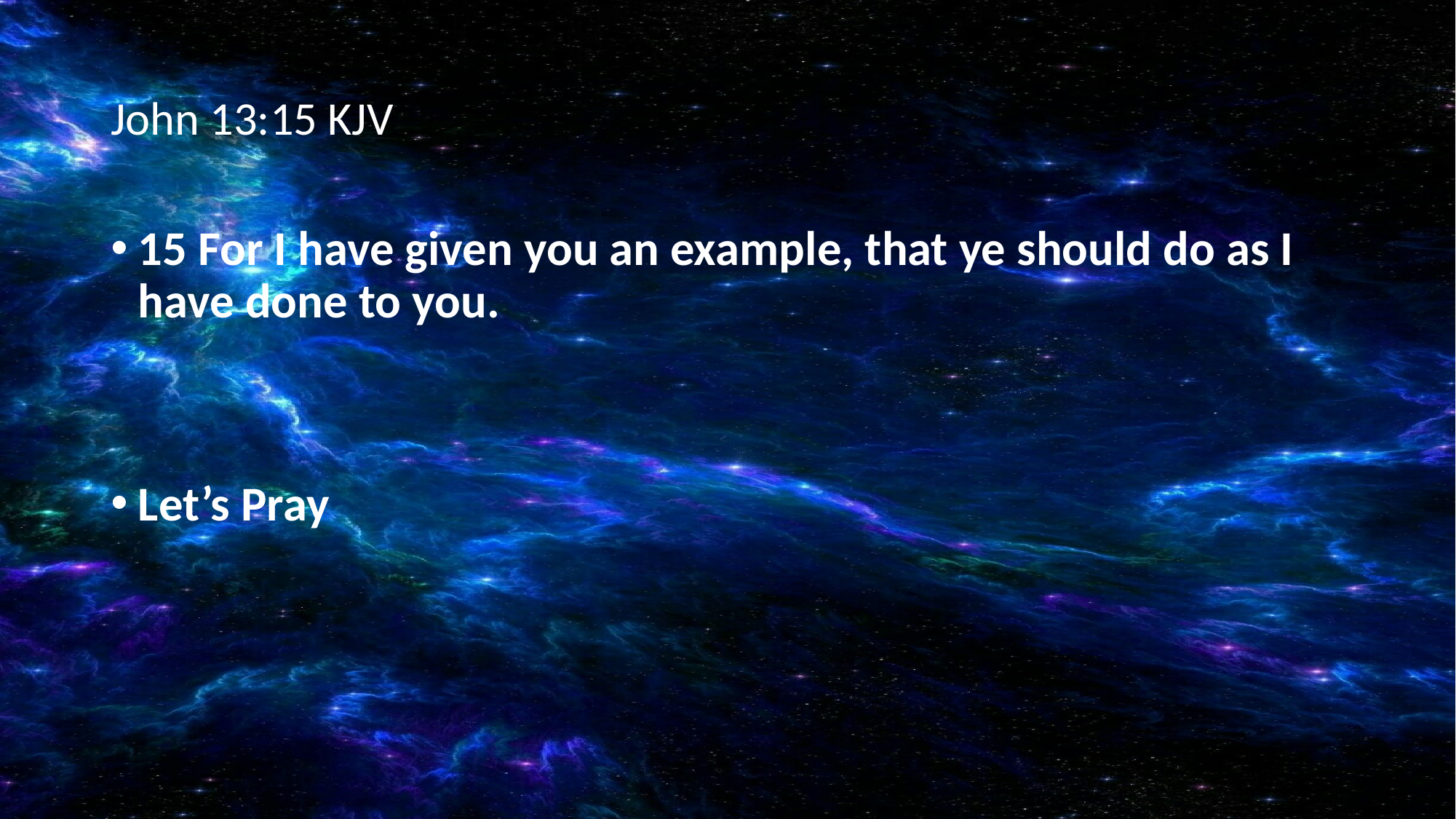

# John 13:15 KJV
15 For I have given you an example, that ye should do as I have done to you.

Let’s Pray